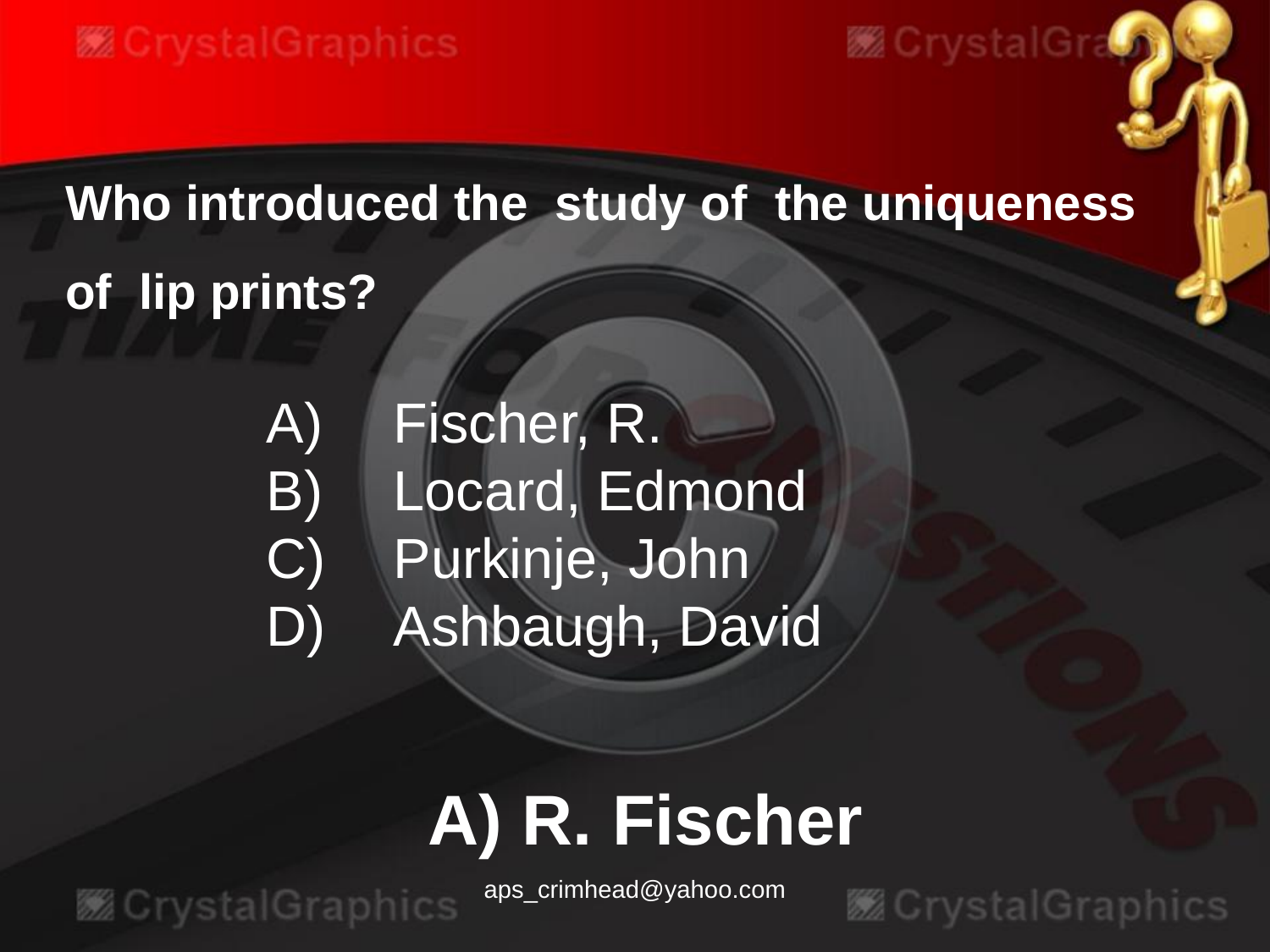

Who introduced the  study of  the uniqueness of  lip prints?
A)	Fischer, R.
B)	Locard, Edmond
C)	Purkinje, John
D)	Ashbaugh, David
A) R. Fischer
aps_crimhead@yahoo.com